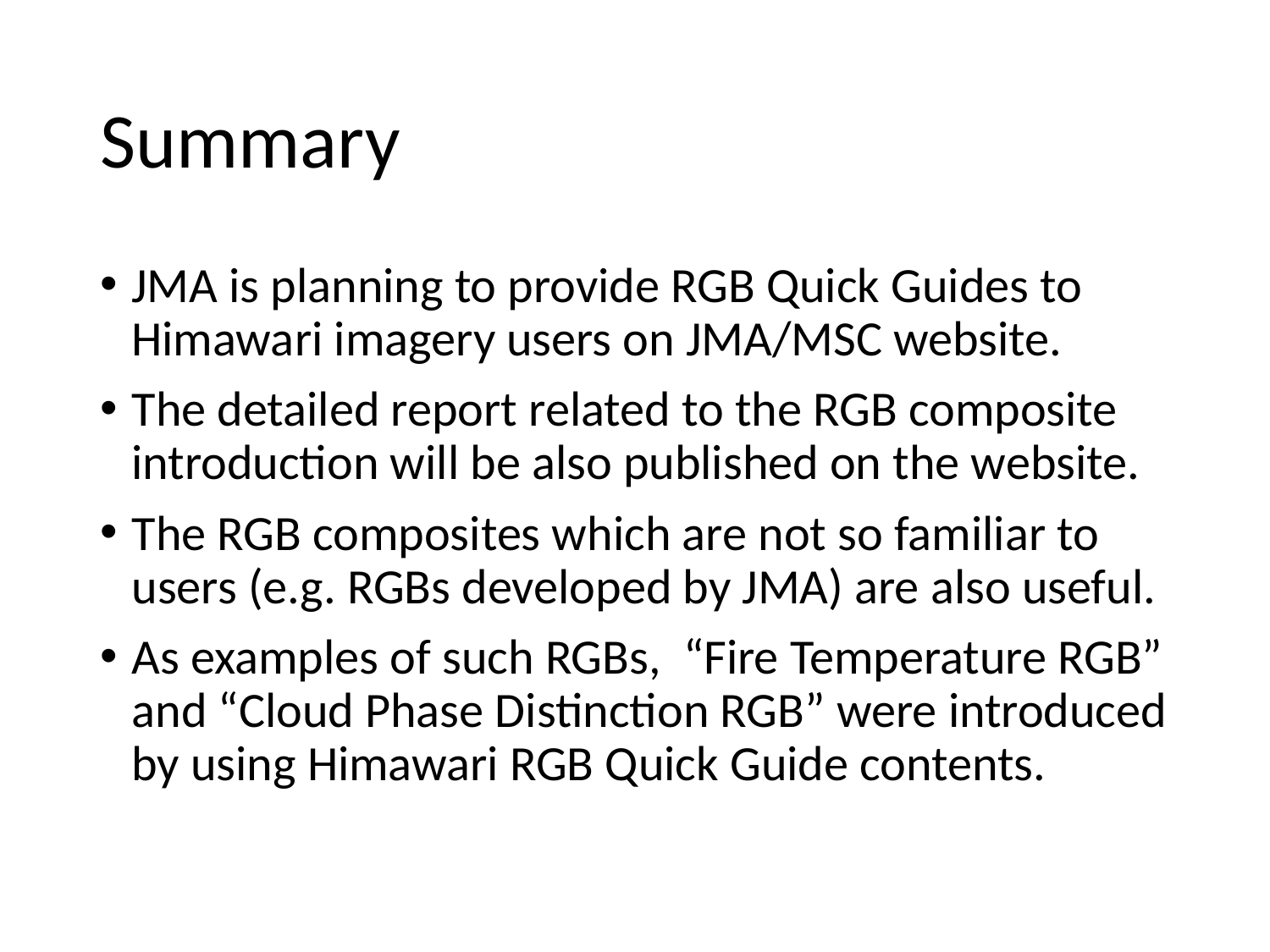

# Summary
JMA is planning to provide RGB Quick Guides to Himawari imagery users on JMA/MSC website.
The detailed report related to the RGB composite introduction will be also published on the website.
The RGB composites which are not so familiar to users (e.g. RGBs developed by JMA) are also useful.
As examples of such RGBs,  “Fire Temperature RGB” and “Cloud Phase Distinction RGB” were introduced by using Himawari RGB Quick Guide contents.